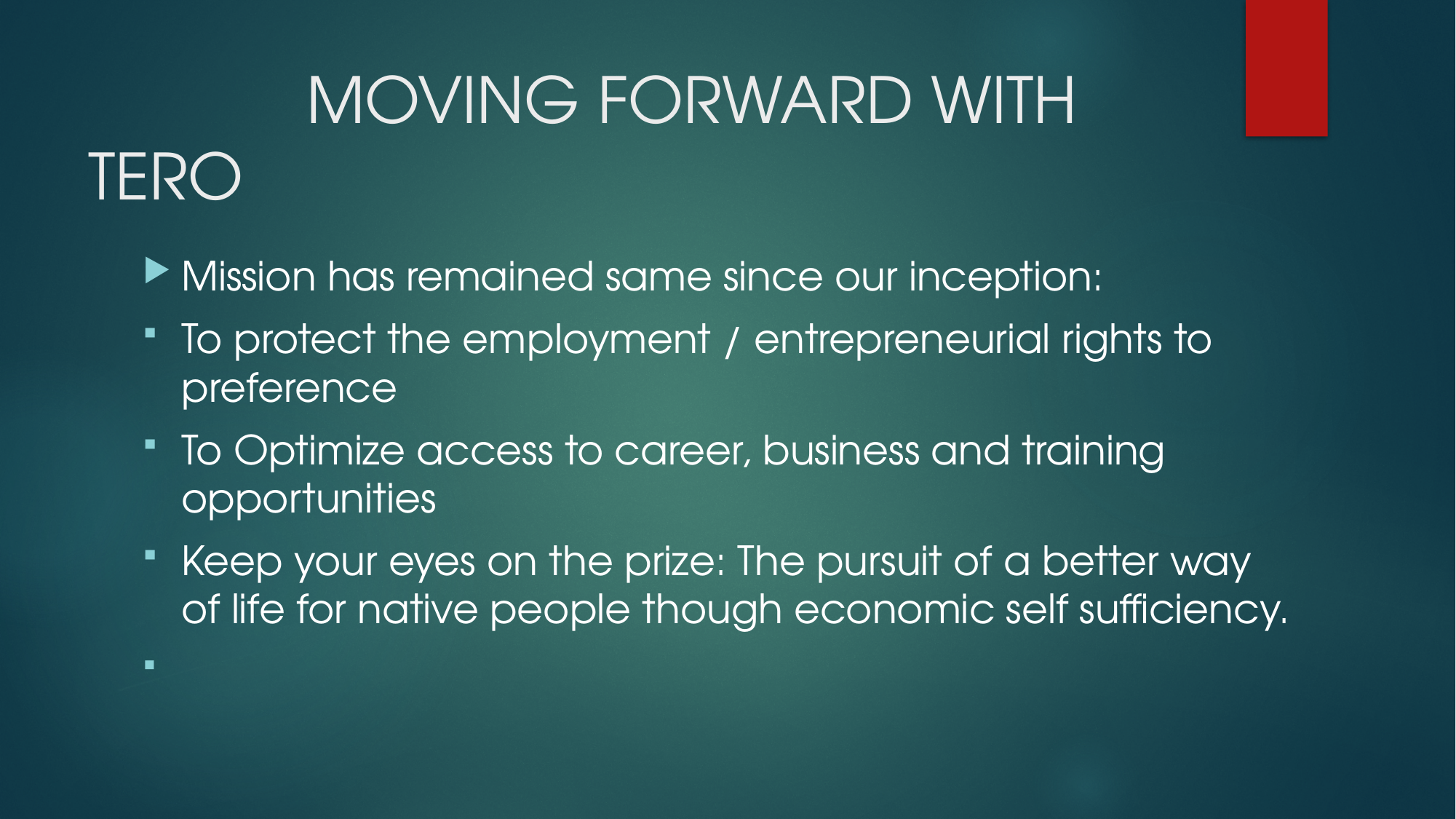

# MOVING FORWARD WITH TERO
Mission has remained same since our inception:
To protect the employment / entrepreneurial rights to preference
To Optimize access to career, business and training opportunities
Keep your eyes on the prize: The pursuit of a better way of life for native people though economic self sufficiency.